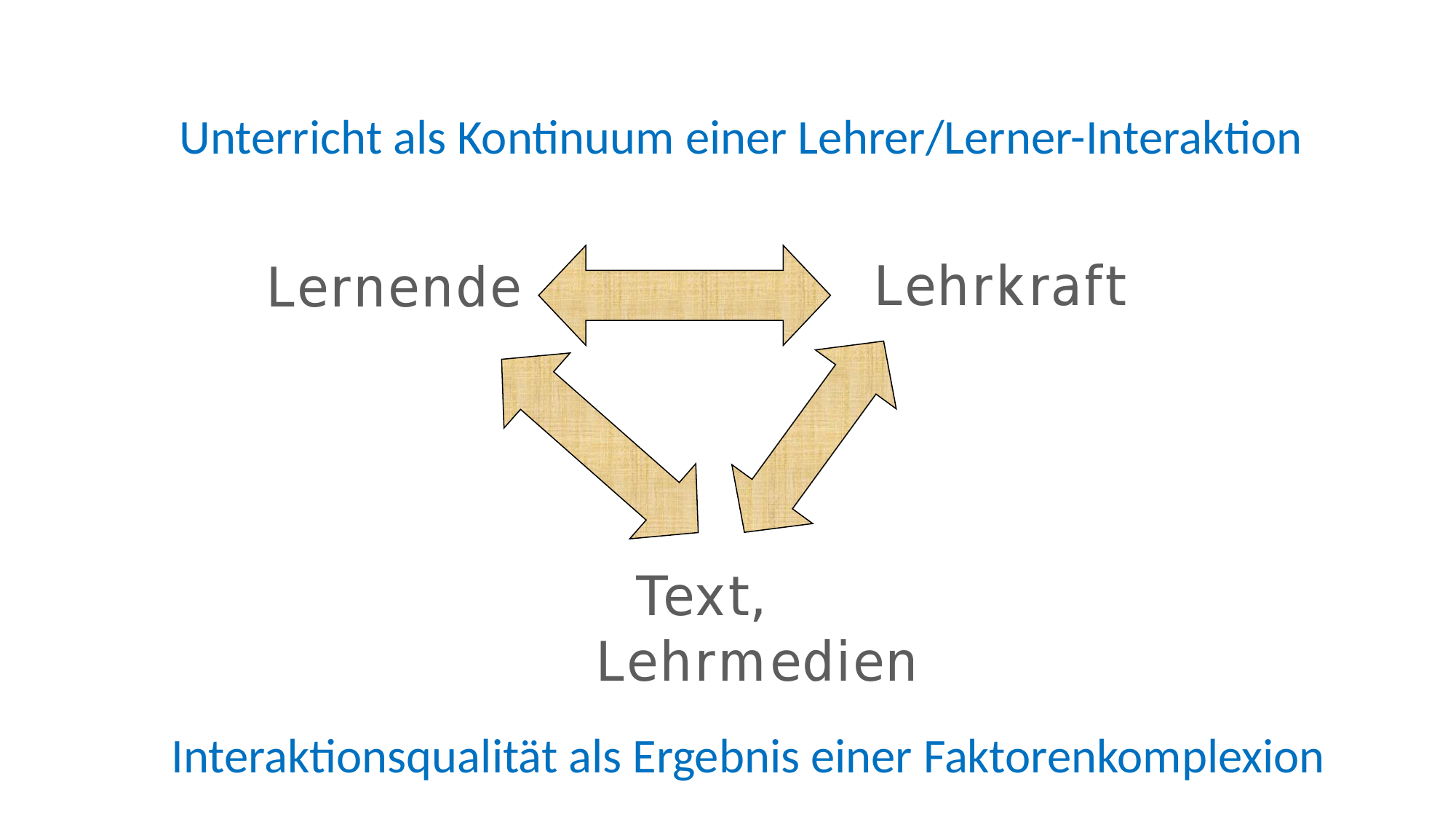

# Unterricht als Kontinuum einer Lehrer/Lerner-Interaktion

Lehrkraft
Lernende

     Text,
Lehrmedien
Interaktionsqualität als Ergebnis einer Faktorenkomplexion